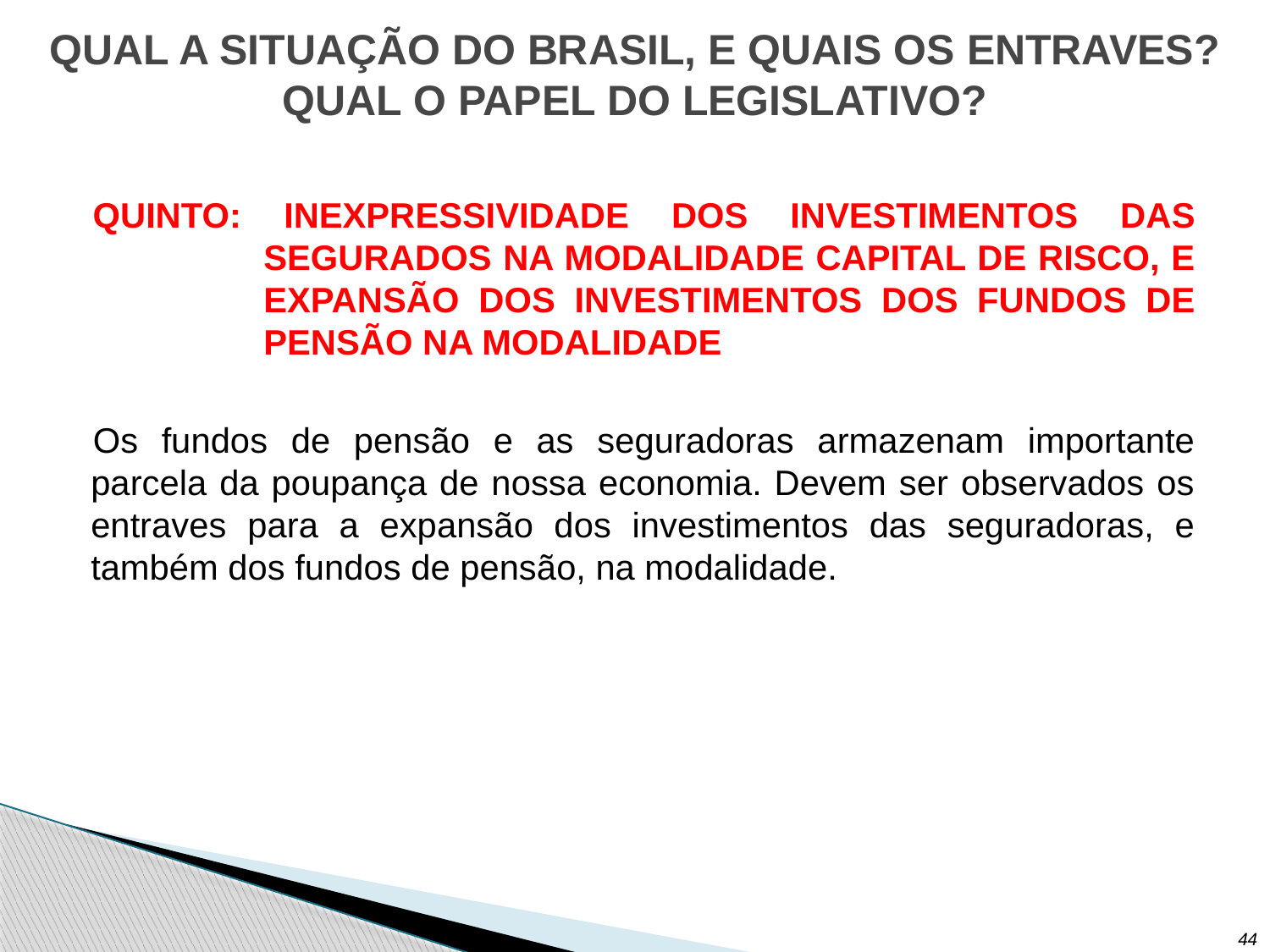

# QUAL A SITUAÇÃO DO BRASIL, E QUAIS OS ENTRAVES? QUAL O PAPEL DO LEGISLATIVO?
QUINTO: INEXPRESSIVIDADE DOS INVESTIMENTOS DAS SEGURADOS NA MODALIDADE CAPITAL DE RISCO, E EXPANSÃO DOS INVESTIMENTOS DOS FUNDOS DE PENSÃO NA MODALIDADE

Os fundos de pensão e as seguradoras armazenam importante parcela da poupança de nossa economia. Devem ser observados os entraves para a expansão dos investimentos das seguradoras, e também dos fundos de pensão, na modalidade.

44